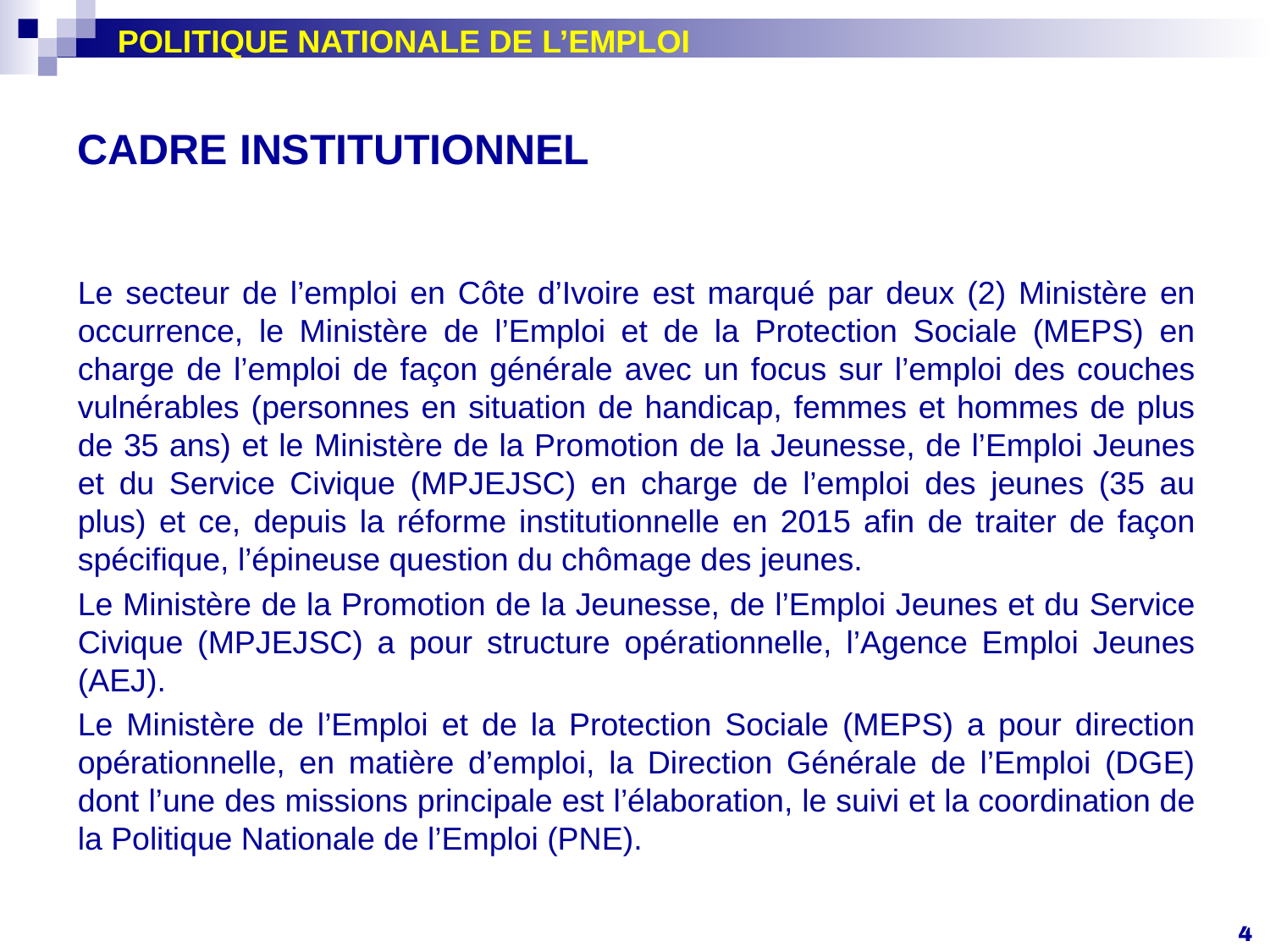

POLITIQUE NATIONALE DE L’EMPLOI
# CADRE INSTITUTIONNEL
Le secteur de l’emploi en Côte d’Ivoire est marqué par deux (2) Ministère en occurrence, le Ministère de l’Emploi et de la Protection Sociale (MEPS) en charge de l’emploi de façon générale avec un focus sur l’emploi des couches vulnérables (personnes en situation de handicap, femmes et hommes de plus de 35 ans) et le Ministère de la Promotion de la Jeunesse, de l’Emploi Jeunes et du Service Civique (MPJEJSC) en charge de l’emploi des jeunes (35 au plus) et ce, depuis la réforme institutionnelle en 2015 afin de traiter de façon spécifique, l’épineuse question du chômage des jeunes.
Le Ministère de la Promotion de la Jeunesse, de l’Emploi Jeunes et du Service Civique (MPJEJSC) a pour structure opérationnelle, l’Agence Emploi Jeunes (AEJ).
Le Ministère de l’Emploi et de la Protection Sociale (MEPS) a pour direction opérationnelle, en matière d’emploi, la Direction Générale de l’Emploi (DGE) dont l’une des missions principale est l’élaboration, le suivi et la coordination de la Politique Nationale de l’Emploi (PNE).
4